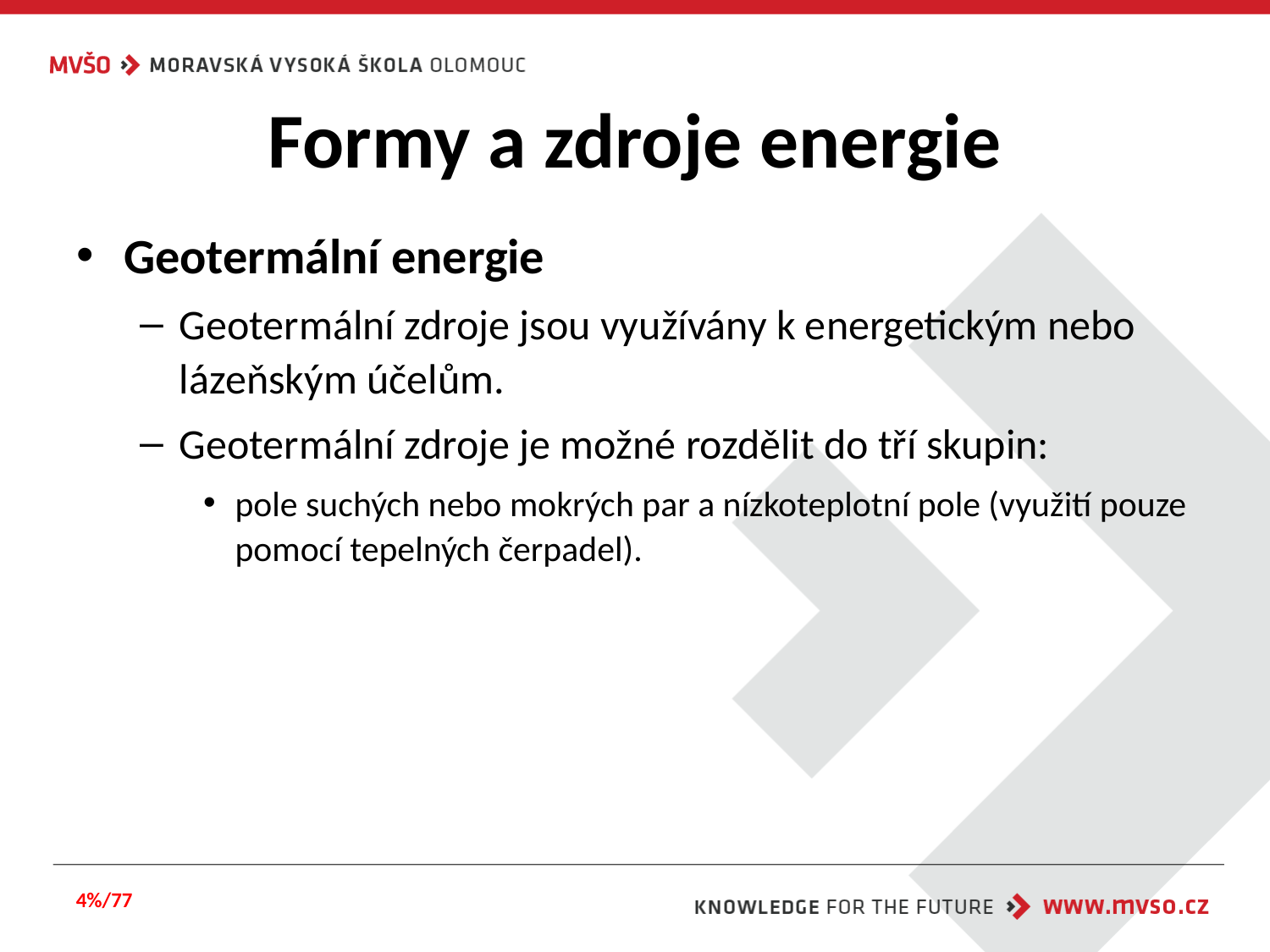

# Formy a zdroje energie
Geotermální energie
Geotermální zdroje jsou využívány k energetickým nebo lázeňským účelům.
Geotermální zdroje je možné rozdělit do tří skupin:
pole suchých nebo mokrých par a nízkoteplotní pole (využití pouze pomocí tepelných čerpadel).
4%/77